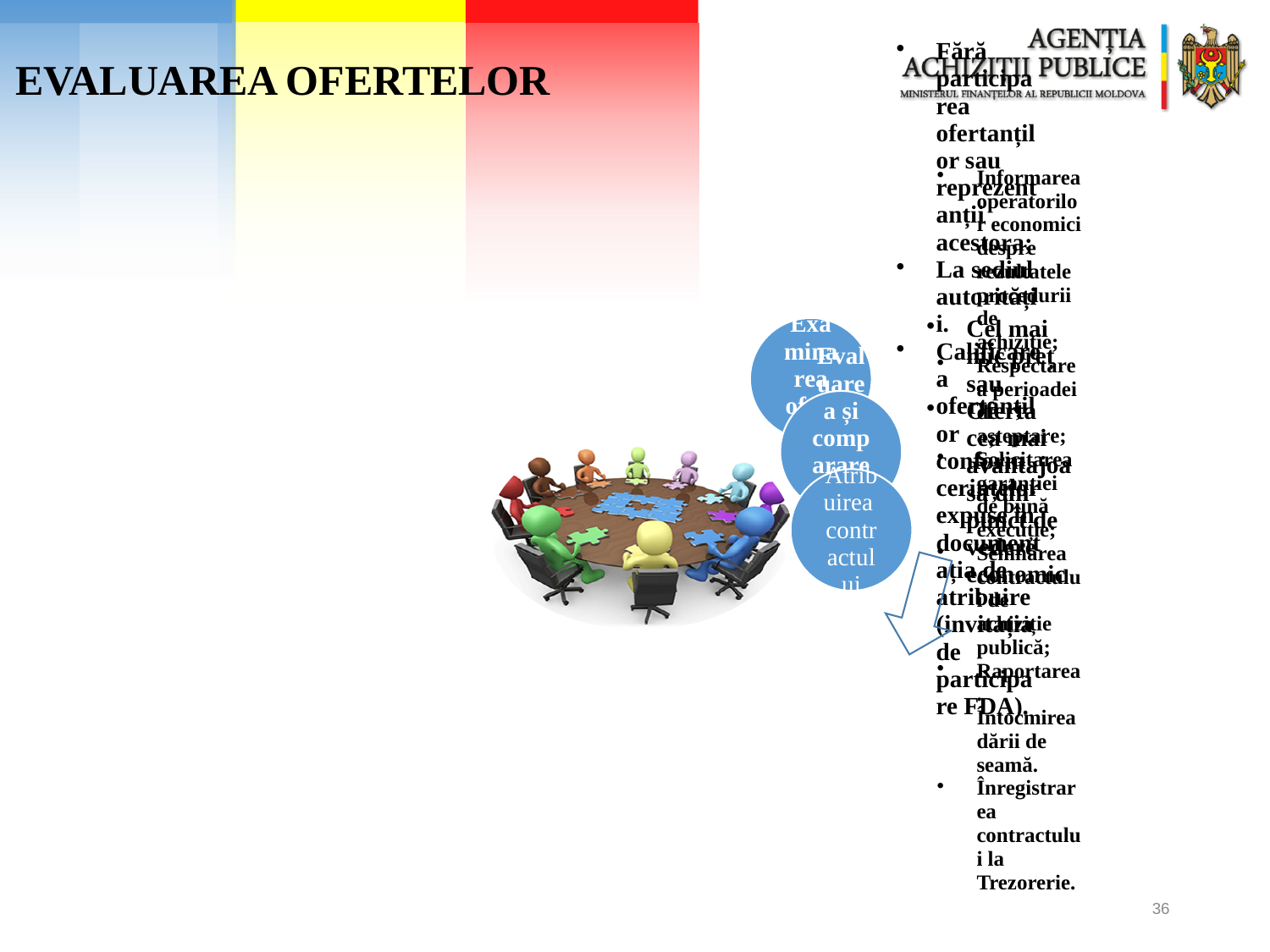

# EVALUAREA OFERTELOR
Înregistrarea contractului la Trezorerie.
36